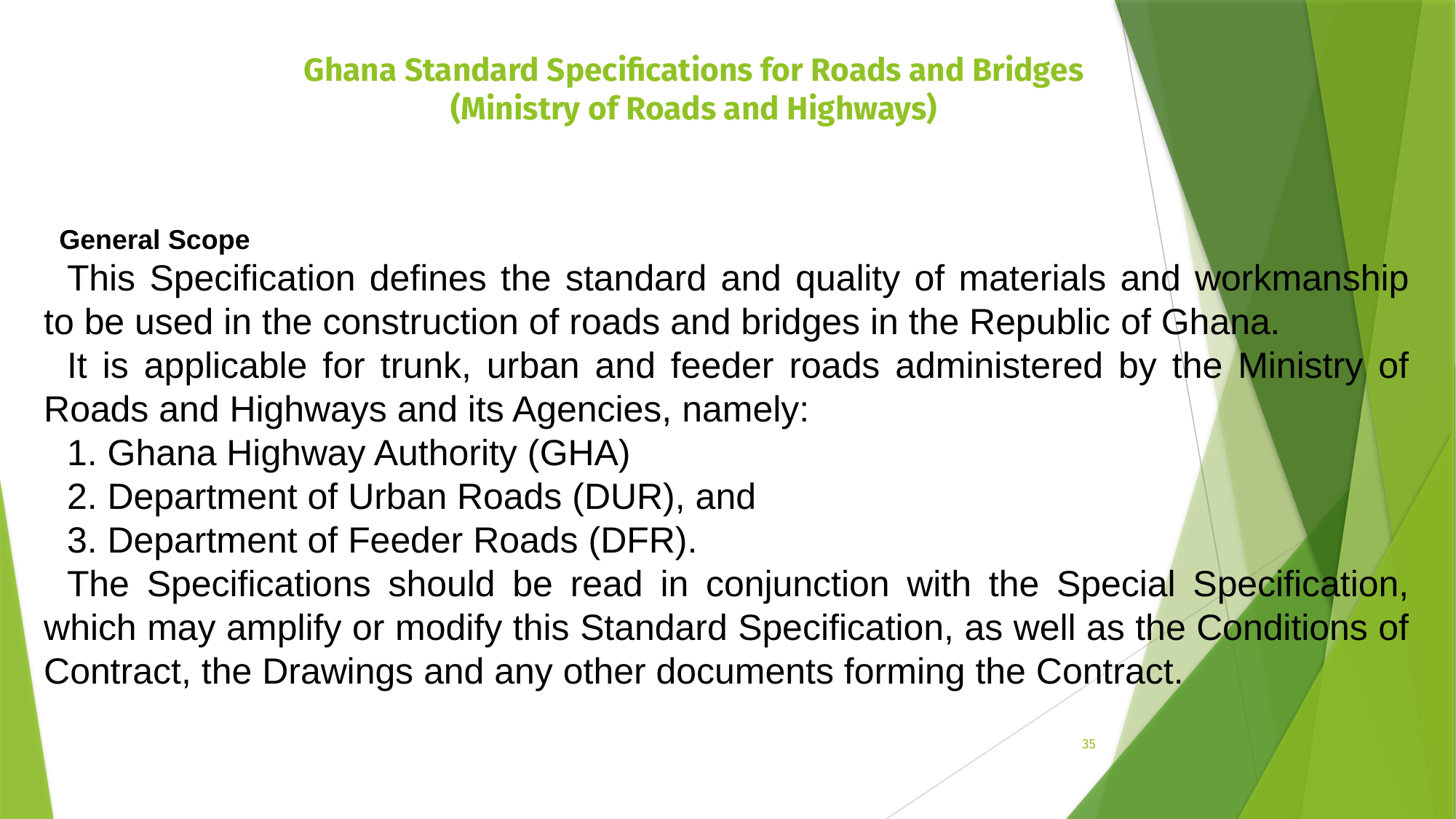

# Ghana Standard Specifications for Roads and Bridges (Ministry of Roads and Highways)
  General Scope
This Specification defines the standard and quality of materials and workmanship to be used in the construction of roads and bridges in the Republic of Ghana.
It is applicable for trunk, urban and feeder roads administered by the Ministry of Roads and Highways and its Agencies, namely:
1. Ghana Highway Authority (GHA)
2. Department of Urban Roads (DUR), and
3. Department of Feeder Roads (DFR).
The Specifications should be read in conjunction with the Special Specification, which may amplify or modify this Standard Specification, as well as the Conditions of Contract, the Drawings and any other documents forming the Contract.
35